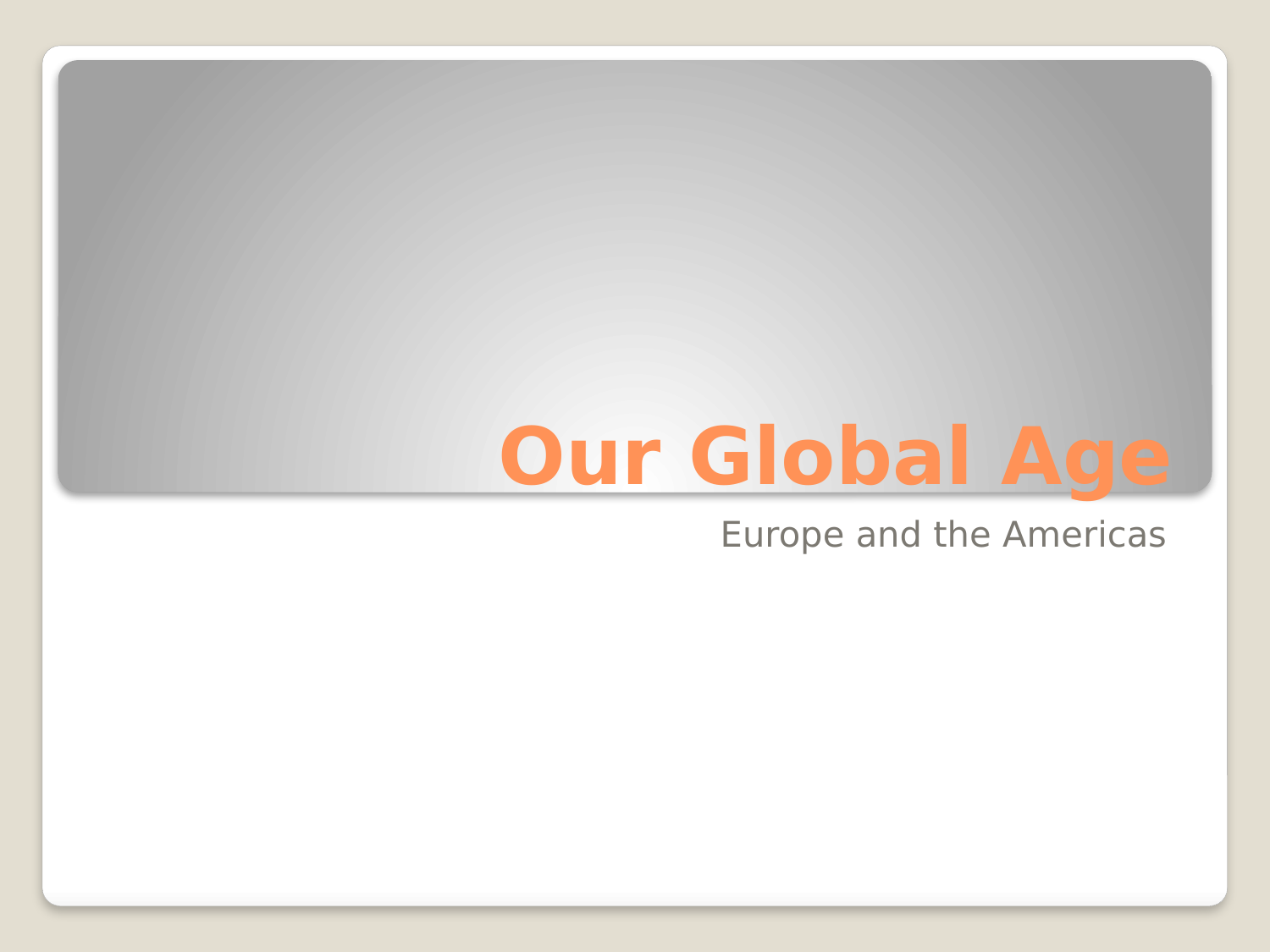

# Our Global Age
Europe and the Americas